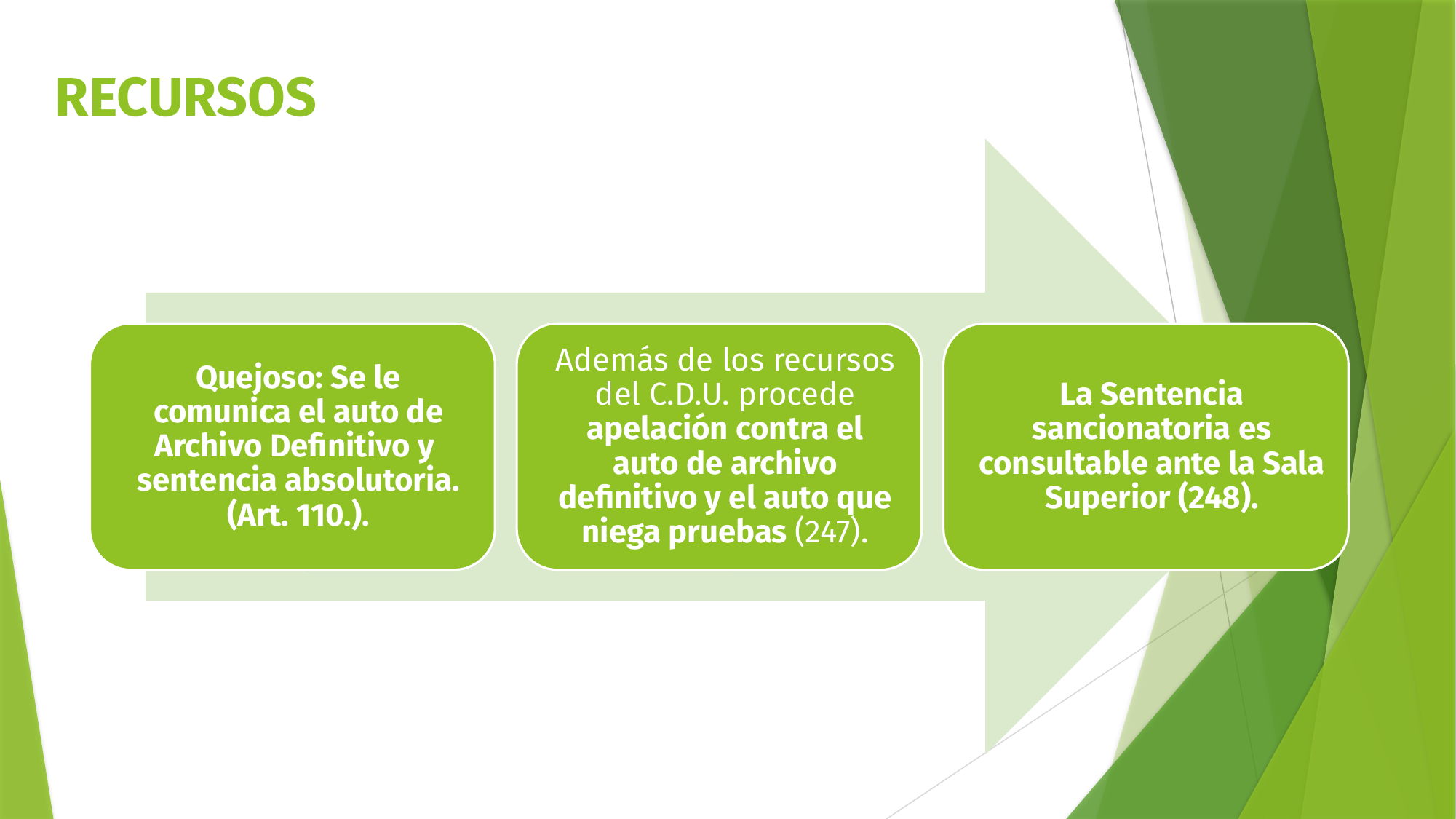

# RECURSOS
Quejoso: Se le comunica el auto de Archivo Definitivo y  sentencia absolutoria.(Art. 110.).
Además de los recursos del C.D.U. procede apelación contra el auto de archivo definitivo y el auto que niega pruebas (247).
La Sentencia sancionatoria es consultable ante la Sala Superior (248).